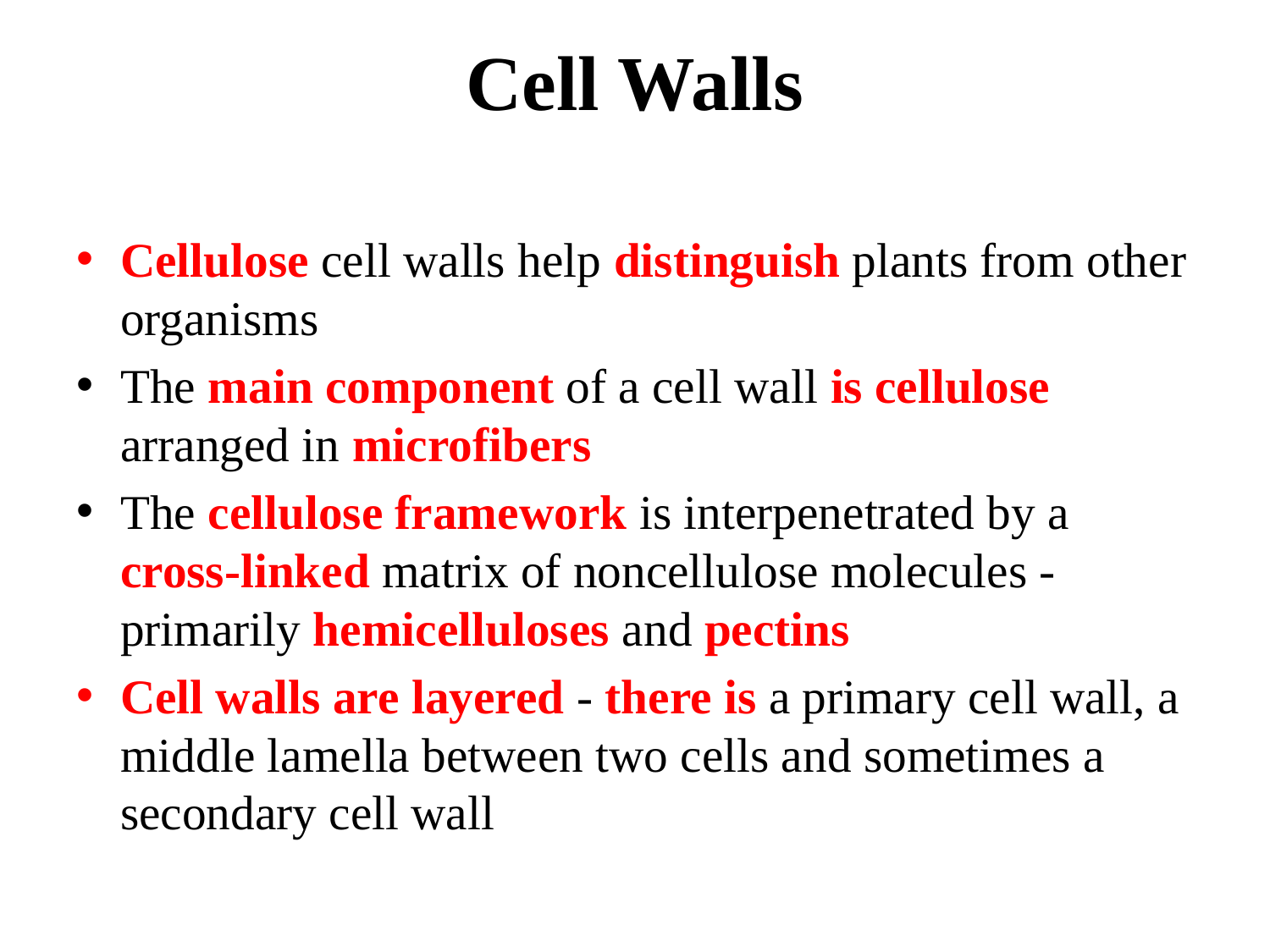

# Cell Walls
Cellulose cell walls help distinguish plants from other organisms
The main component of a cell wall is cellulose arranged in microfibers
The cellulose framework is interpenetrated by a cross-linked matrix of noncellulose molecules - primarily hemicelluloses and pectins
Cell walls are layered - there is a primary cell wall, a middle lamella between two cells and sometimes a secondary cell wall